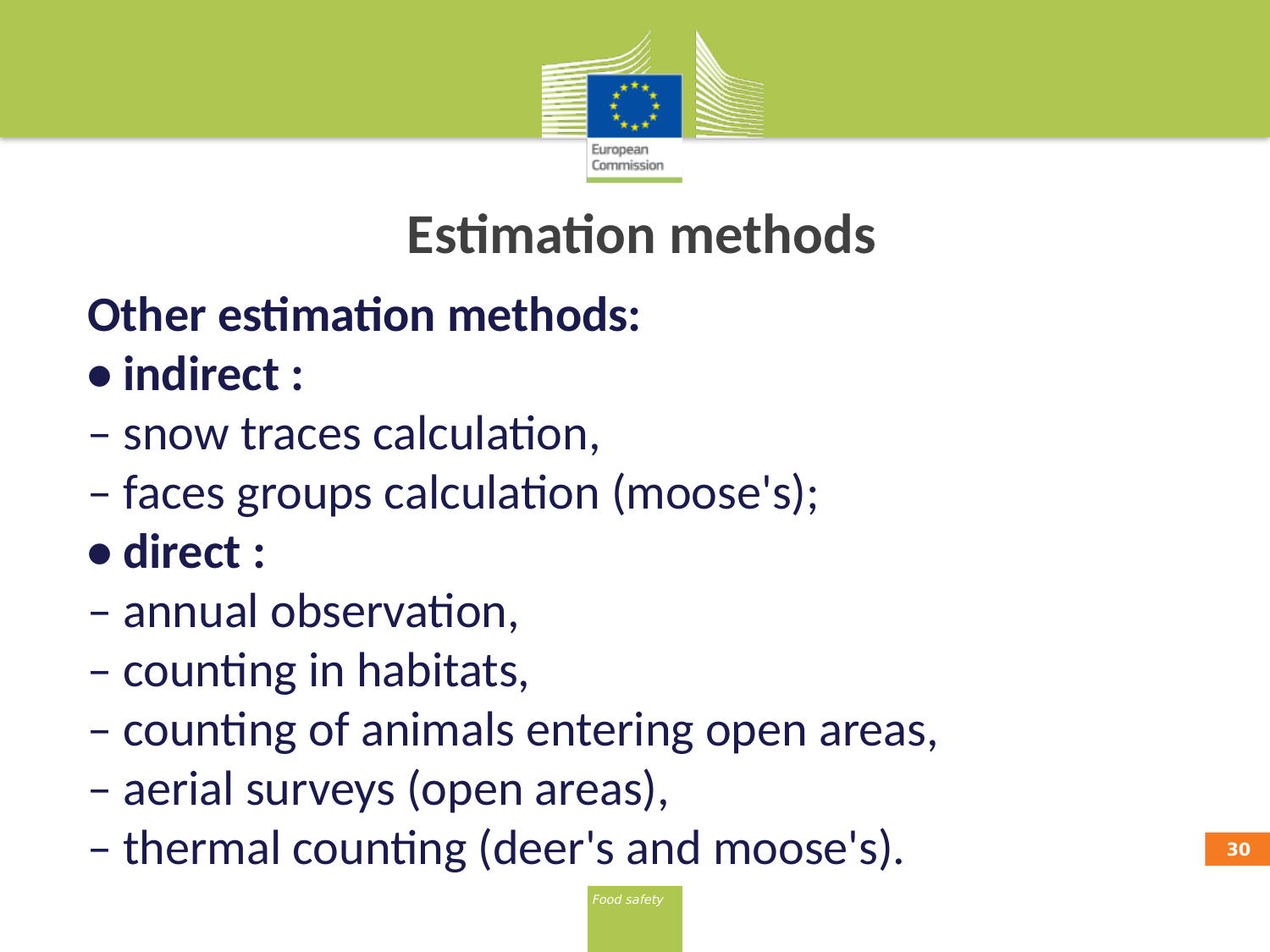

# Estimation methods
Other estimation methods:
• indirect :
– snow traces calculation,
– faces groups calculation (moose's);
• direct :
– annual observation,
– counting in habitats,
– counting of animals entering open areas,
– aerial surveys (open areas),
– thermal counting (deer's and moose's).
30